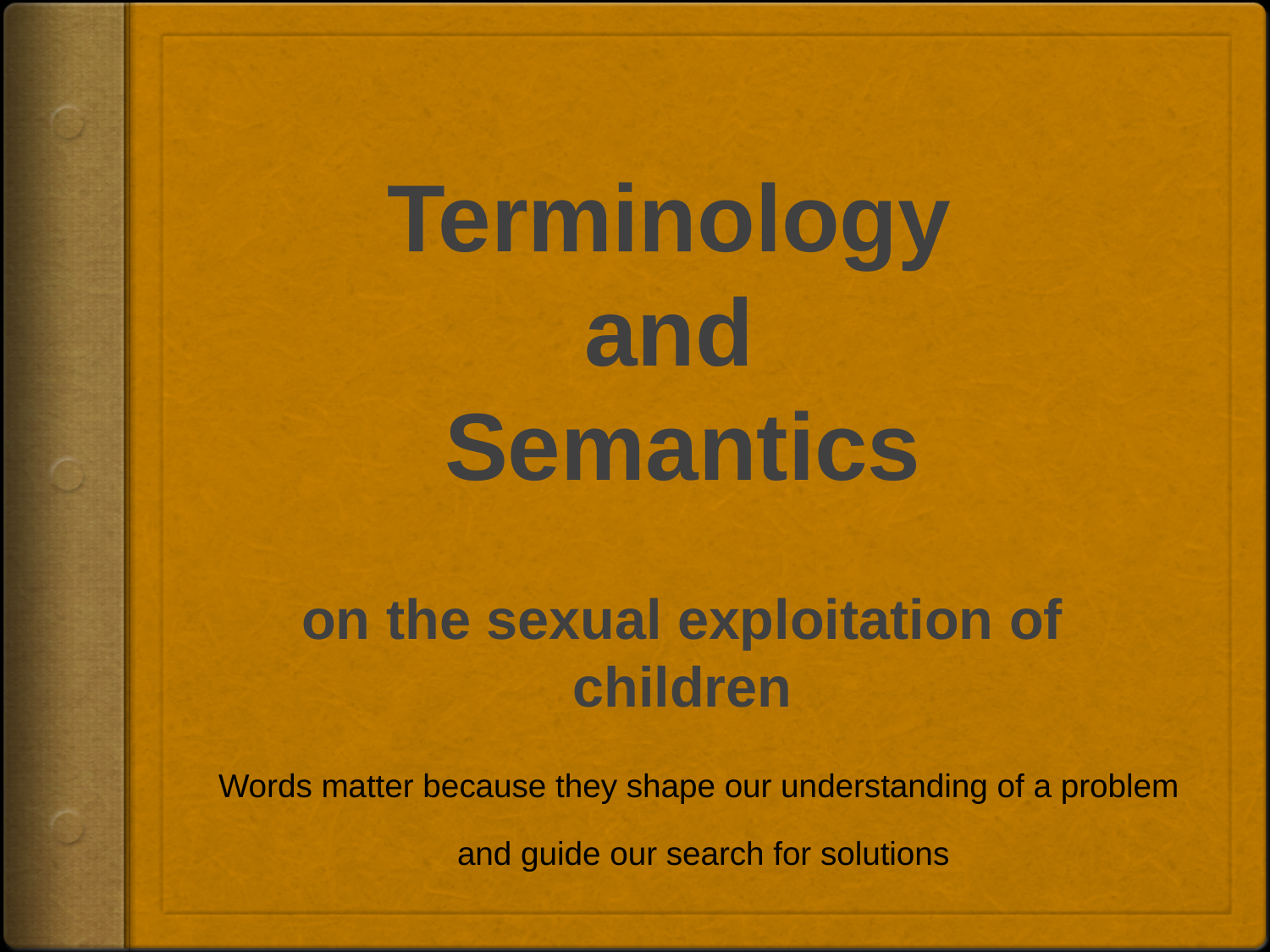

# Terminology and Semantics

on the sexual exploitation of children
Words matter because they shape our understanding of a problem
and guide our search for solutions